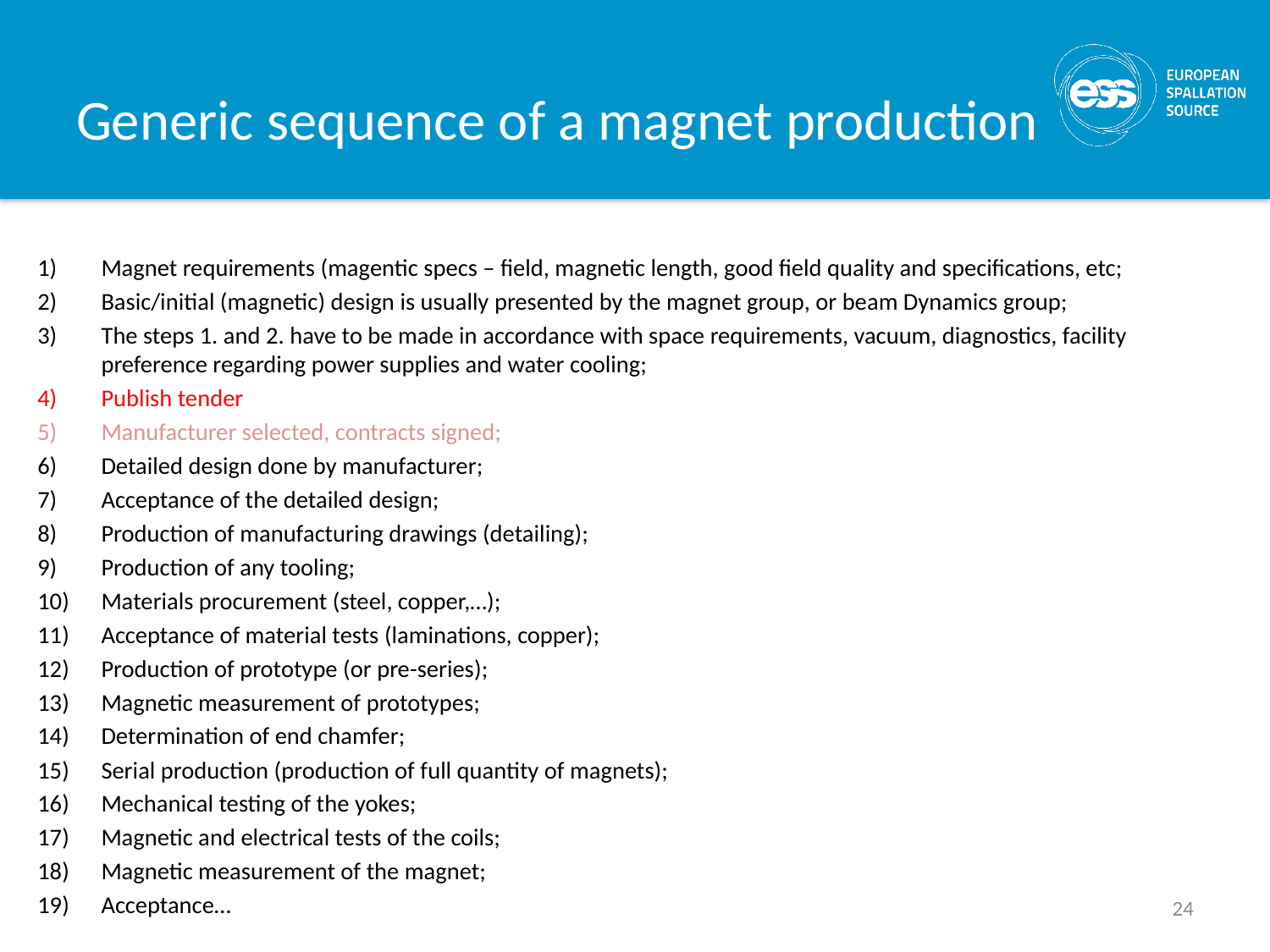

# Generic sequence of a magnet production
Magnet requirements (magentic specs – field, magnetic length, good field quality and specifications, etc;
Basic/initial (magnetic) design is usually presented by the magnet group, or beam Dynamics group;
The steps 1. and 2. have to be made in accordance with space requirements, vacuum, diagnostics, facility preference regarding power supplies and water cooling;
Publish tender
Manufacturer selected, contracts signed;
Detailed design done by manufacturer;
Acceptance of the detailed design;
Production of manufacturing drawings (detailing);
Production of any tooling;
Materials procurement (steel, copper,…);
Acceptance of material tests (laminations, copper);
Production of prototype (or pre-series);
Magnetic measurement of prototypes;
Determination of end chamfer;
Serial production (production of full quantity of magnets);
Mechanical testing of the yokes;
Magnetic and electrical tests of the coils;
Magnetic measurement of the magnet;
Acceptance…
24